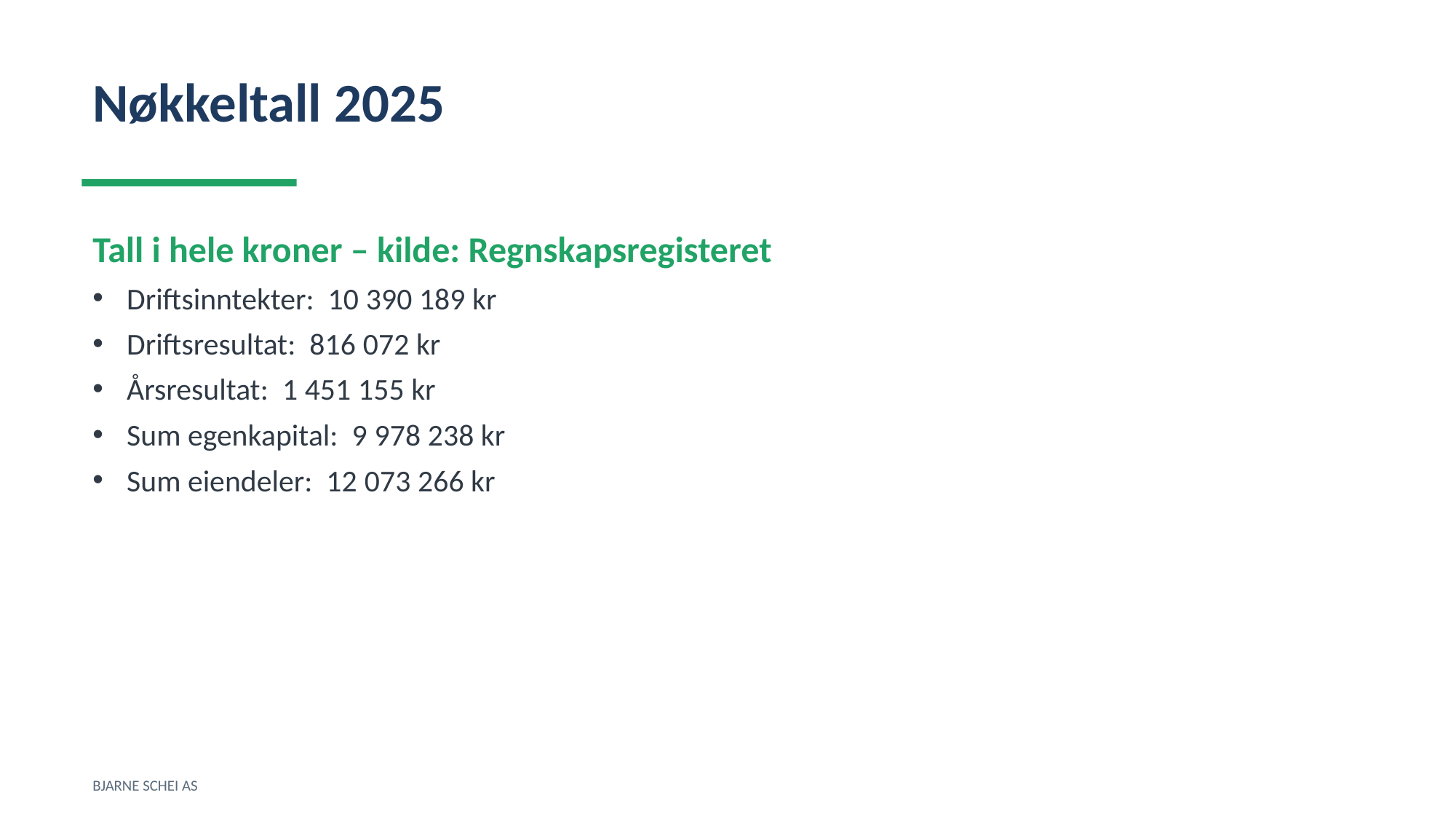

Nøkkeltall 2025

Tall i hele kroner – kilde: Regnskapsregisteret
Driftsinntekter:  10 390 189 kr
Driftsresultat:  816 072 kr
Årsresultat:  1 451 155 kr
Sum egenkapital:  9 978 238 kr
Sum eiendeler:  12 073 266 kr
BJARNE SCHEI AS